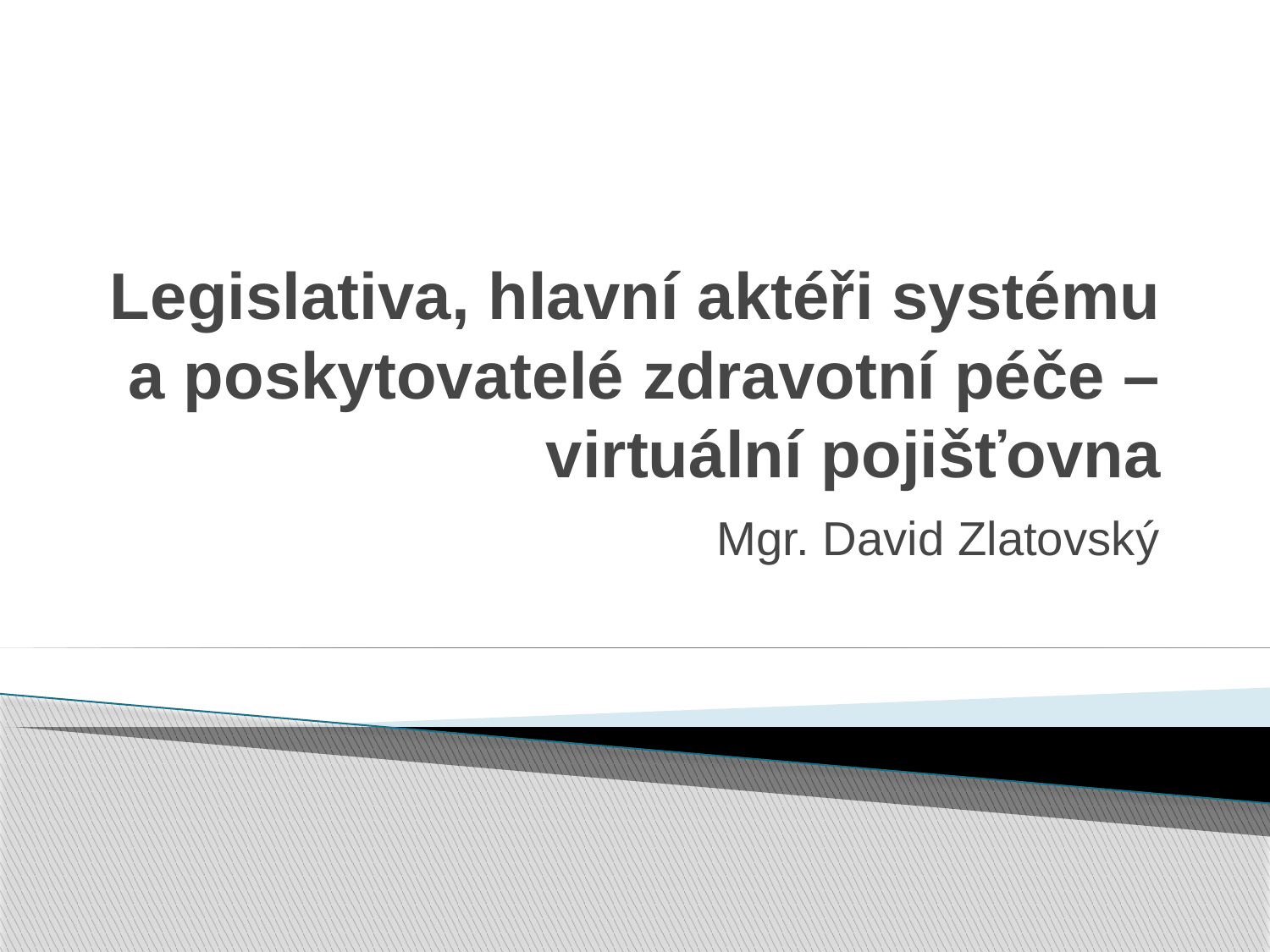

# Legislativa, hlavní aktéři systému a poskytovatelé zdravotní péče – virtuální pojišťovna
Mgr. David Zlatovský